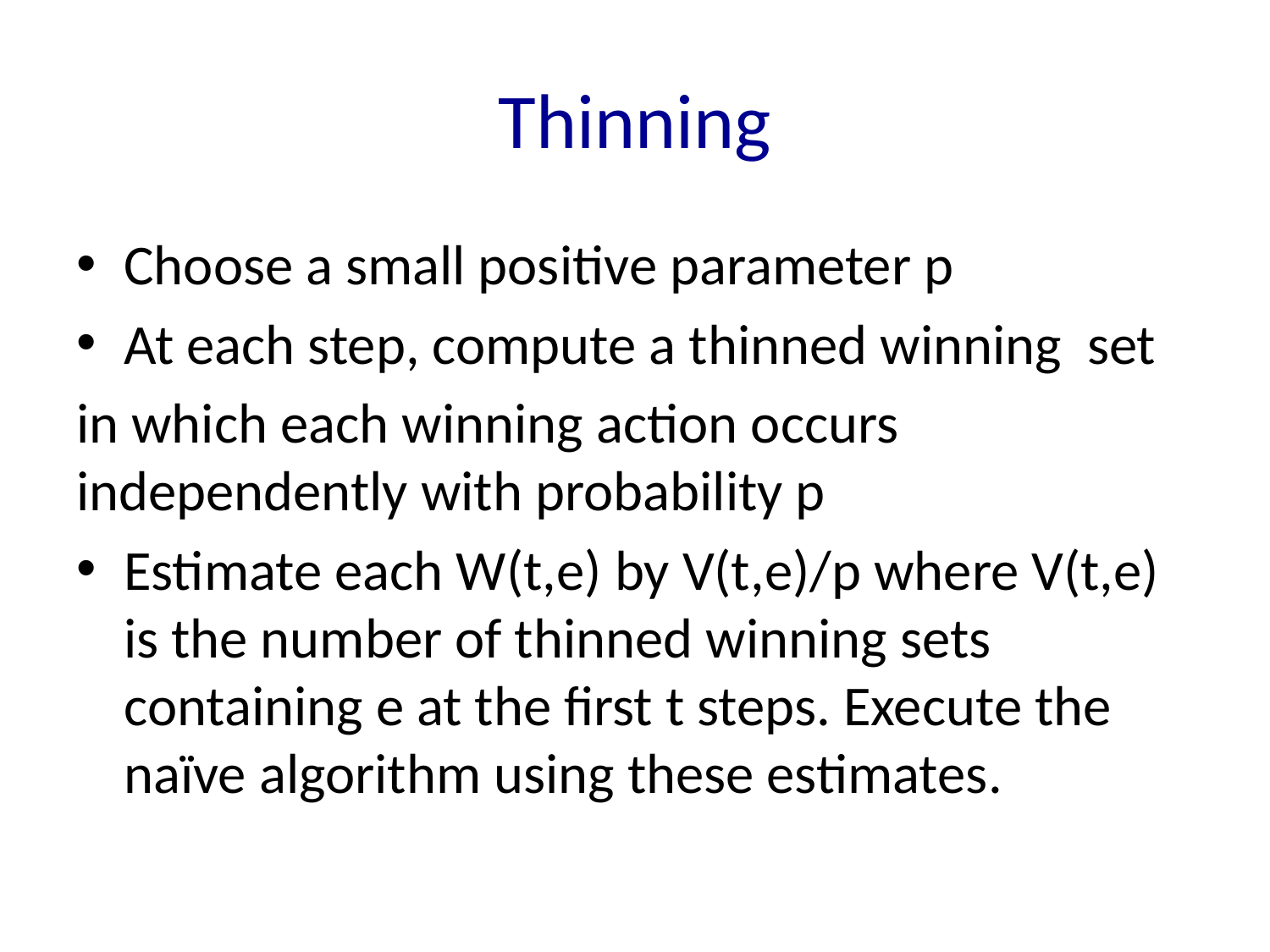

# Thinning
Choose a small positive parameter p
At each step, compute a thinned winning  set
in which each winning action occurs independently with probability p
Estimate each W(t,e) by V(t,e)/p where V(t,e) is the number of thinned winning sets containing e at the first t steps. Execute the naïve algorithm using these estimates.